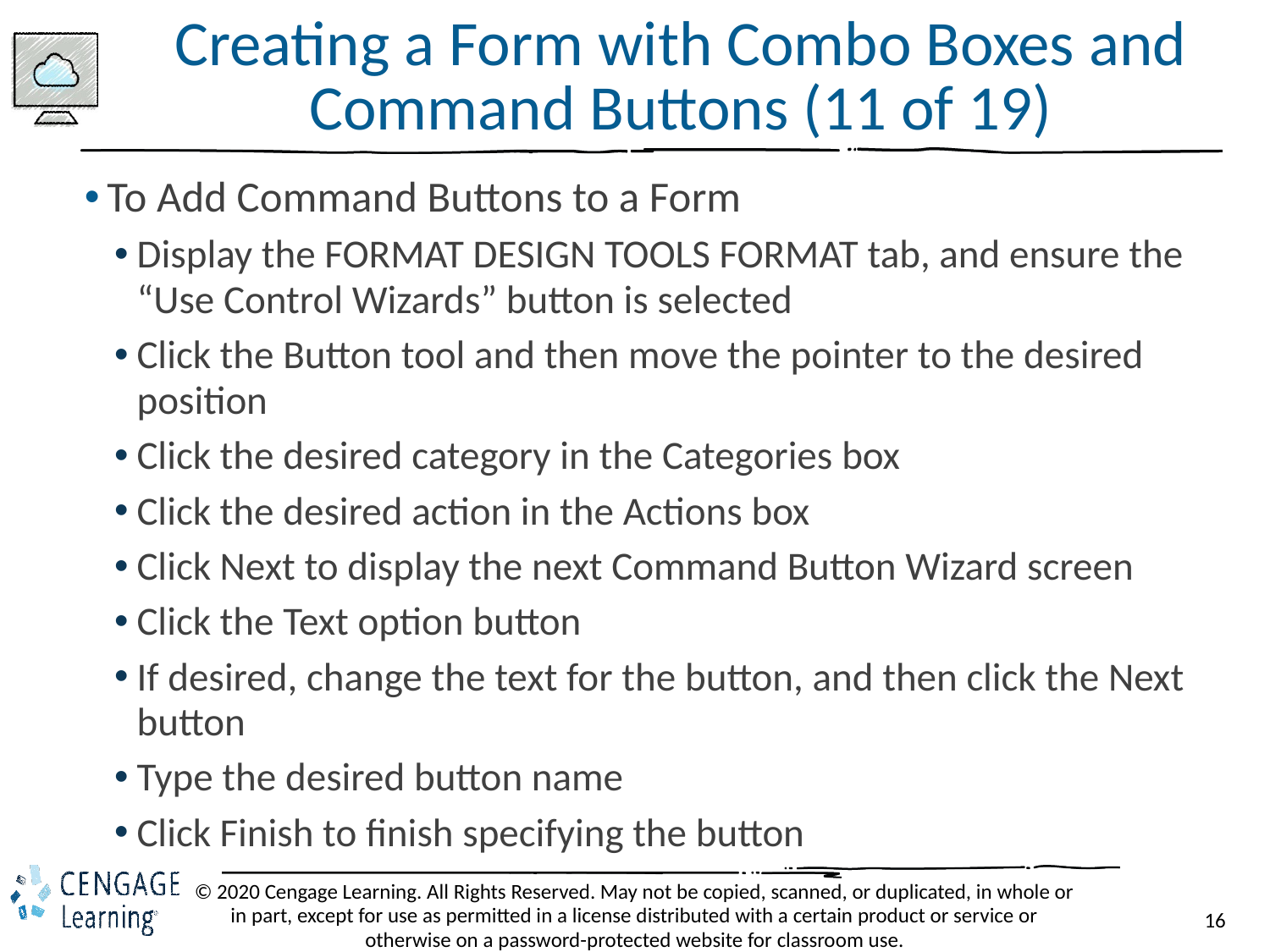

# Creating a Form with Combo Boxes and Command Buttons (11 of 19)
To Add Command Buttons to a Form
Display the FORMAT DESIGN TOOLS FORMAT tab, and ensure the “Use Control Wizards” button is selected
Click the Button tool and then move the pointer to the desired position
Click the desired category in the Categories box
Click the desired action in the Actions box
Click Next to display the next Command Button Wizard screen
Click the Text option button
If desired, change the text for the button, and then click the Next button
Type the desired button name
Click Finish to finish specifying the button